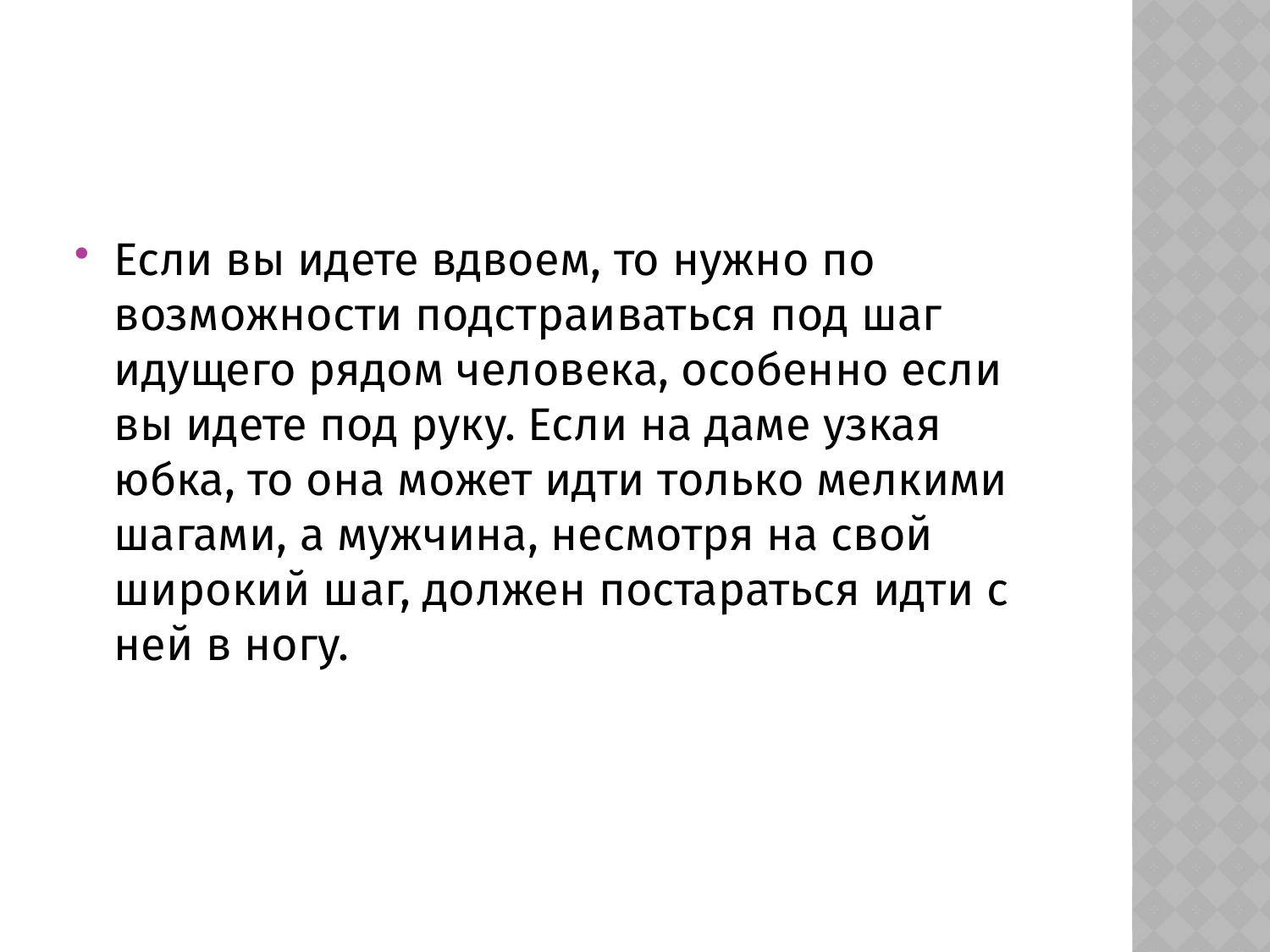

#
Если вы идете вдвоем, то нужно по возможности подстраиваться под шаг идущего рядом человека, особенно если вы идете под руку. Если на даме узкая юбка, то она может идти только мелкими шагами, а мужчина, несмотря на свой широкий шаг, должен постараться идти с ней в ногу.